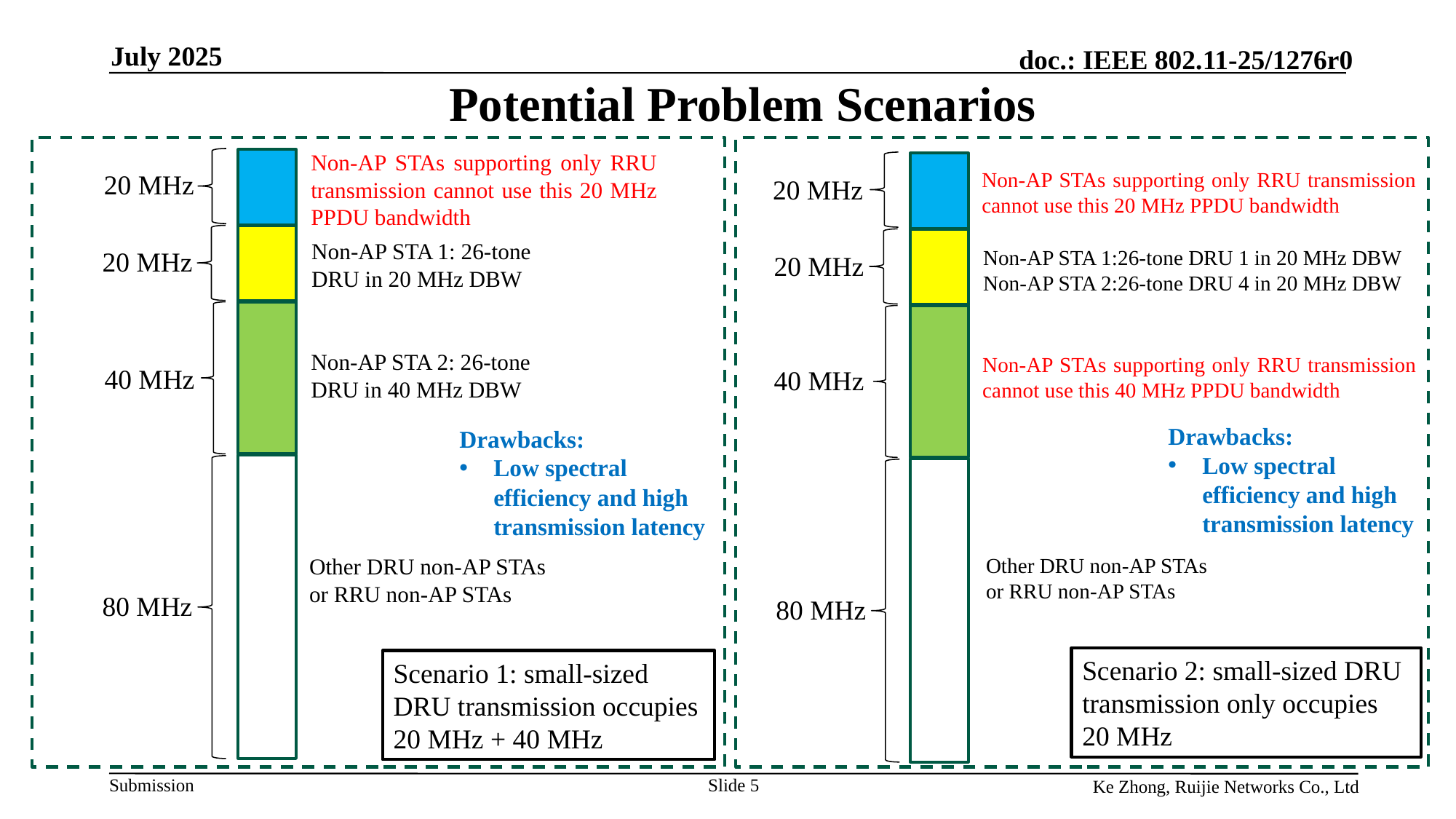

July 2025
# Potential Problem Scenarios

Non-AP STAs supporting only RRU transmission cannot use this 20 MHz PPDU bandwidth

Null or other DRU non-AP STA

Null or other DRU non-AP STA

Non-AP STAs supporting only RRU transmission cannot use this 20 MHz PPDU bandwidth
20 MHz
20 MHz

Non-AP STA 1: 26-tone DRU in 20 MHz DBW
Non-AP STA 1:26-tone DRU 1 in 20 MHz DBW
Non-AP STA 2:26-tone DRU 4 in 20 MHz DBW
20 MHz
20 MHz

Non-AP STA 2: 26-tone DRU in 40 MHz DBW
Non-AP STAs supporting only RRU transmission cannot use this 40 MHz PPDU bandwidth
40 MHz
40 MHz
Drawbacks:
Low spectral efficiency and high transmission latency
Drawbacks:
Low spectral efficiency and high transmission latency

Other DRU non-AP STAs or RRU non-AP STAsA
Other DRU non-AP STAs or RRU non-AP STAsA
80 MHz
80 MHz
Scenario 2: small-sized DRU transmission only occupies 20 MHz
Scenario 1: small-sized DRU transmission occupies 20 MHz + 40 MHz
Slide 5
Ke Zhong, Ruijie Networks Co., Ltd